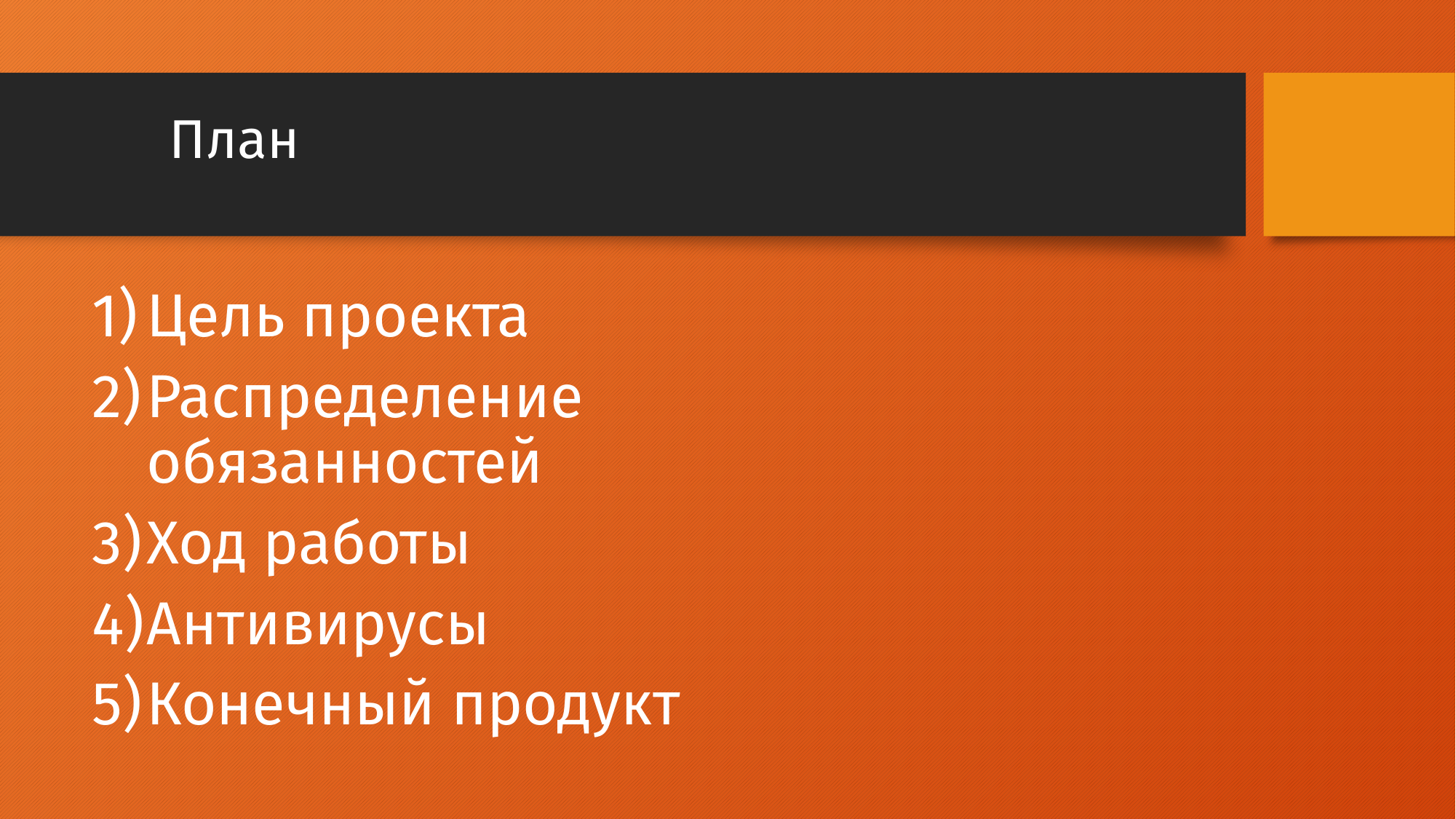

# План
Цель проекта
Распределение обязанностей
Ход работы
Антивирусы
Конечный продукт